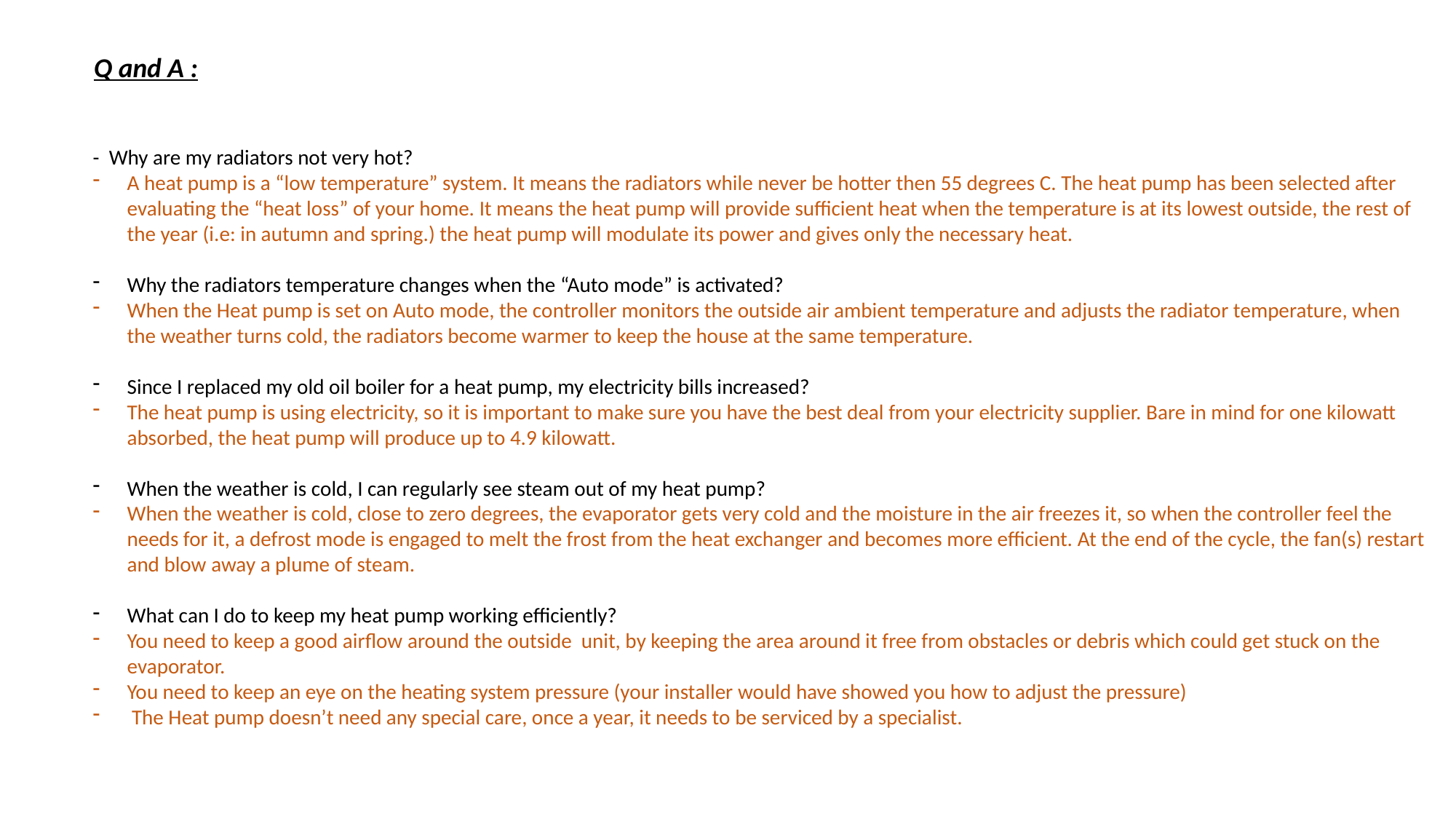

Q and A :
-  Why are my radiators not very hot?
A heat pump is a “low temperature” system. It means the radiators while never be hotter then 55 degrees C. The heat pump has been selected after evaluating the “heat loss” of your home. It means the heat pump will provide sufficient heat when the temperature is at its lowest outside, the rest of the year (i.e: in autumn and spring.) the heat pump will modulate its power and gives only the necessary heat.

Why the radiators temperature changes when the “Auto mode” is activated?
When the Heat pump is set on Auto mode, the controller monitors the outside air ambient temperature and adjusts the radiator temperature, when the weather turns cold, the radiators become warmer to keep the house at the same temperature.

Since I replaced my old oil boiler for a heat pump, my electricity bills increased?
The heat pump is using electricity, so it is important to make sure you have the best deal from your electricity supplier. Bare in mind for one kilowatt absorbed, the heat pump will produce up to 4.9 kilowatt.

When the weather is cold, I can regularly see steam out of my heat pump?
When the weather is cold, close to zero degrees, the evaporator gets very cold and the moisture in the air freezes it, so when the controller feel the needs for it, a defrost mode is engaged to melt the frost from the heat exchanger and becomes more efficient. At the end of the cycle, the fan(s) restart and blow away a plume of steam.

What can I do to keep my heat pump working efficiently?
You need to keep a good airflow around the outside  unit, by keeping the area around it free from obstacles or debris which could get stuck on the evaporator.
You need to keep an eye on the heating system pressure (your installer would have showed you how to adjust the pressure)
 The Heat pump doesn’t need any special care, once a year, it needs to be serviced by a specialist.